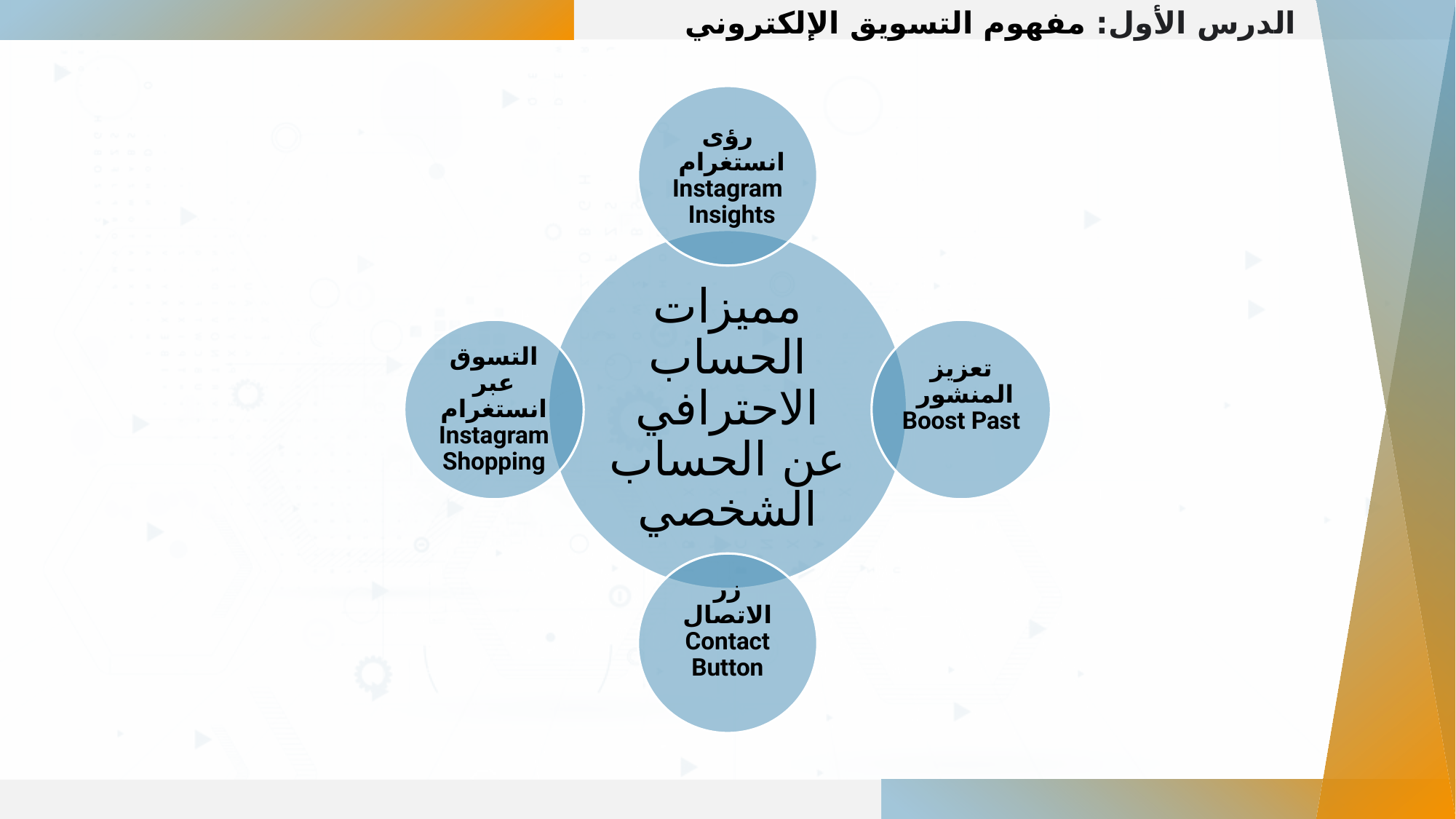

الدرس الأول: مفهوم التسويق الإلكتروني
مميزات الحساب الاحترافي عن الحساب الشخصي
رؤى انستغرام  Instagram Insights
تعزيز المنشور  Boost Past
زر الاتصال Contact Button
التسوق عبر انستغرام Instagram Shopping